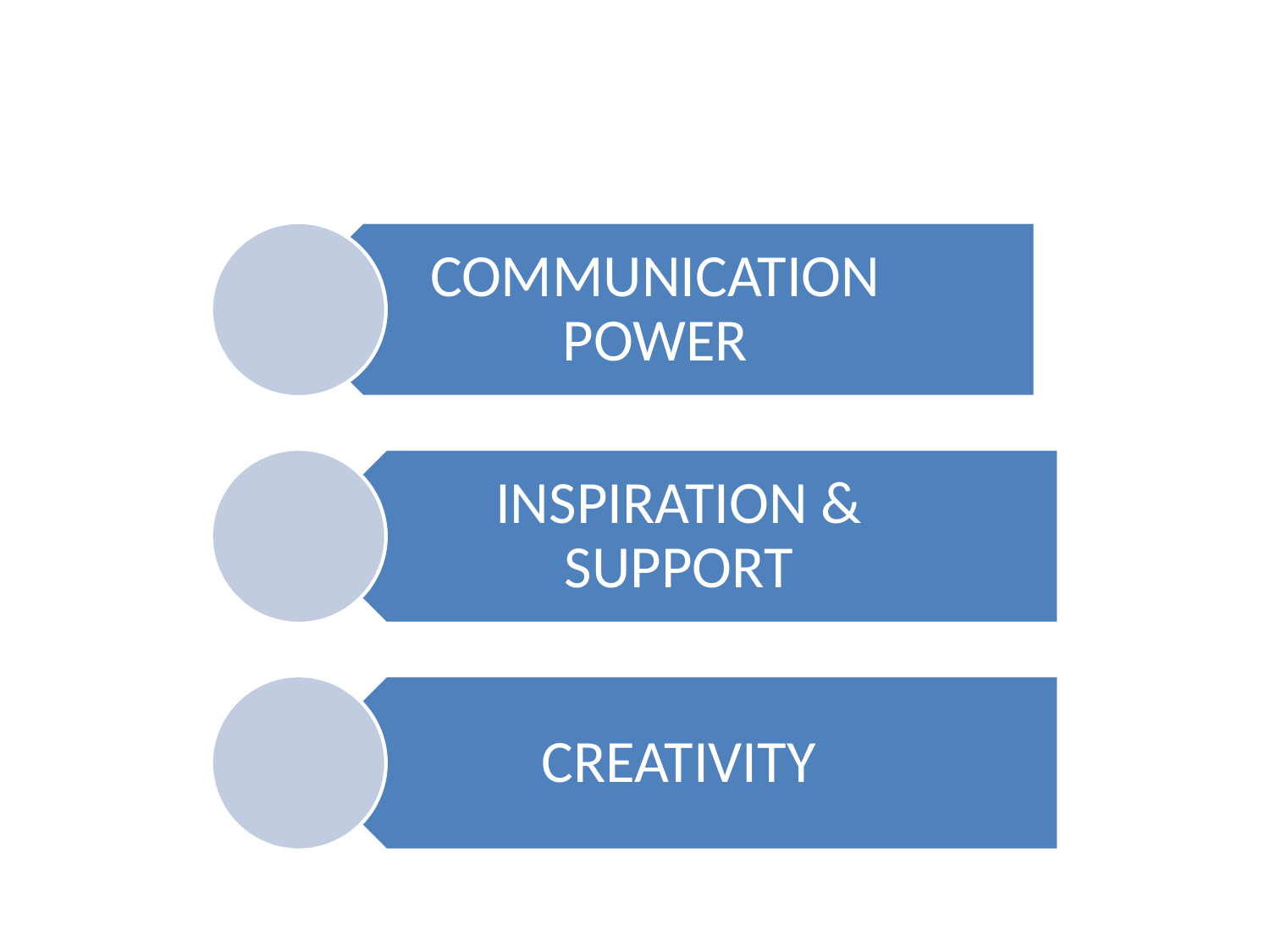

#
COMMUNICATION POWER
INSPIRATION & SUPPORT
CREATIVITY